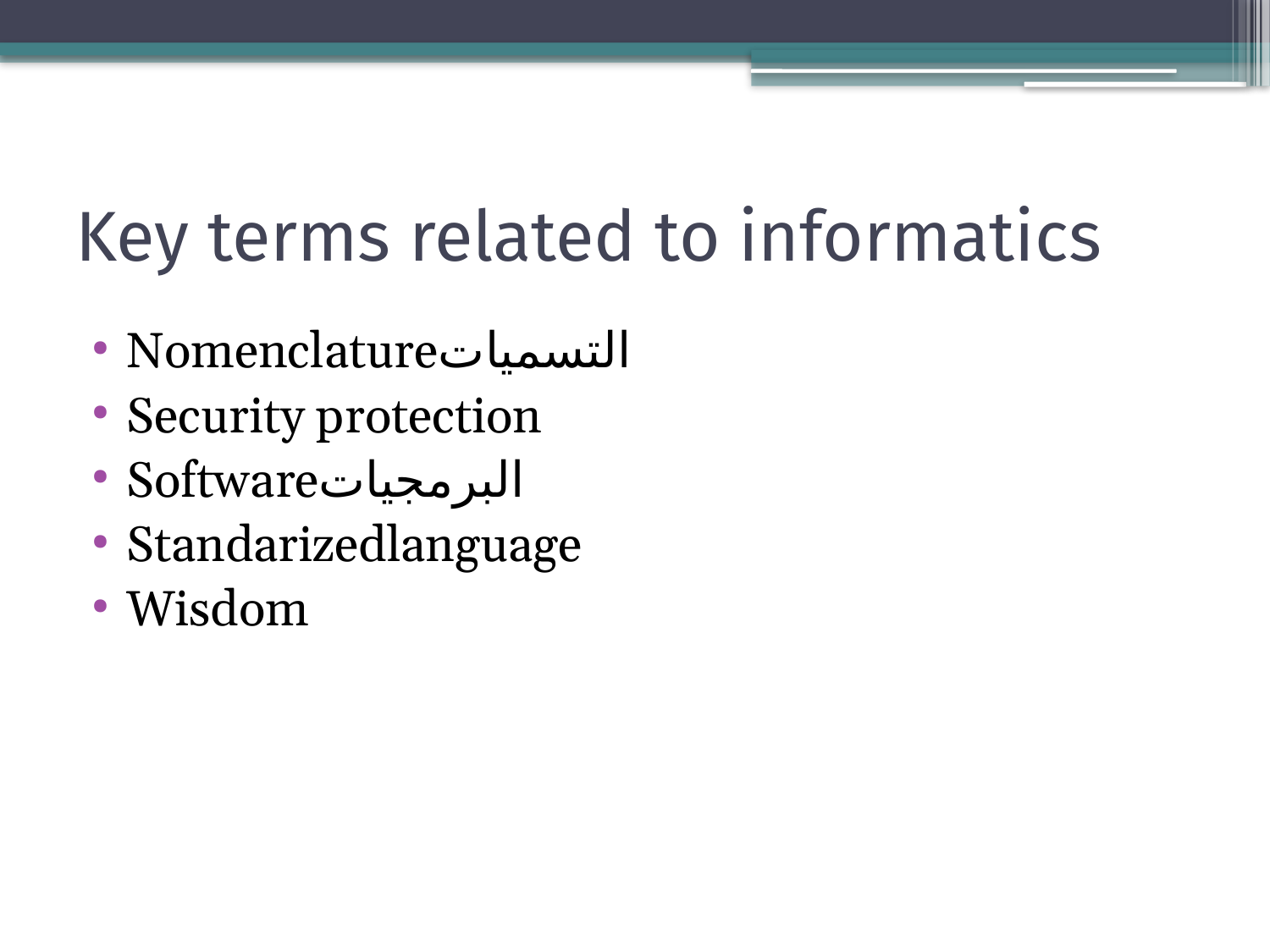

# Key terms related to informatics
Nomenclatureالتسميات
Security protection
Softwareالبرمجيات
Standarizedlanguage
Wisdom